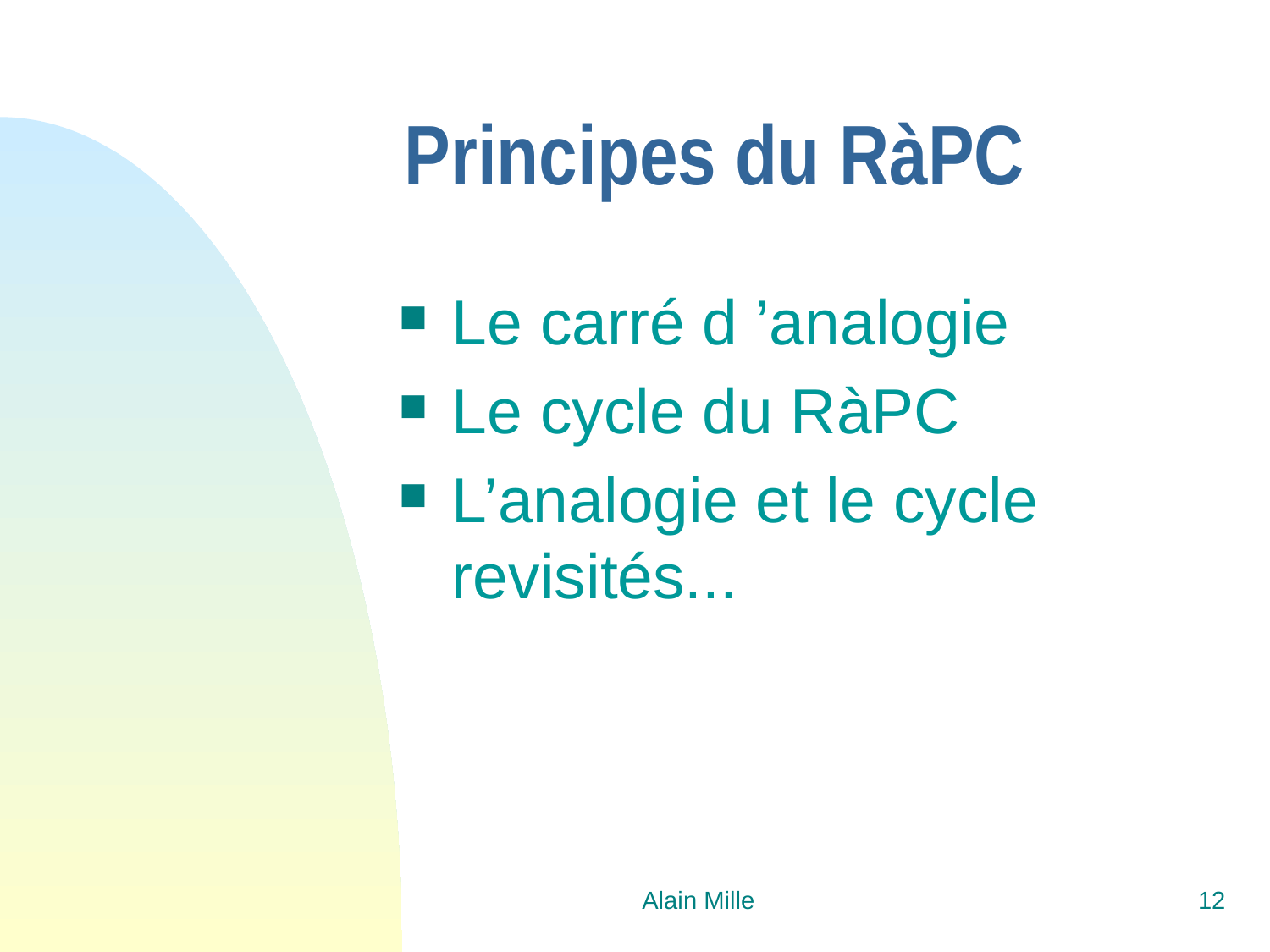

# Principes du RàPC
Le carré d ’analogie
Le cycle du RàPC
L’analogie et le cycle revisités...
Alain Mille
12